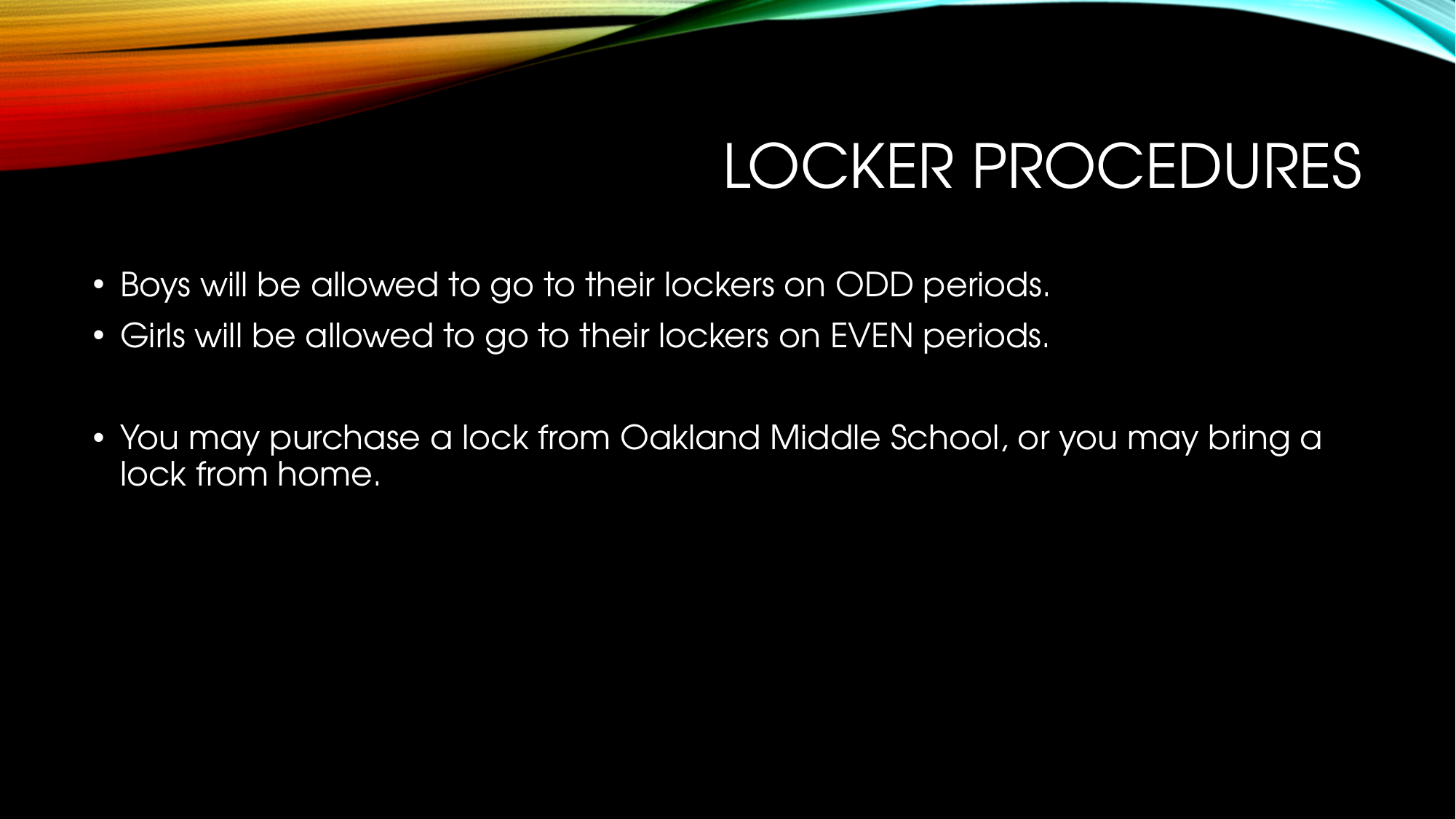

# Locker procedures
Boys will be allowed to go to their lockers on ODD periods.
Girls will be allowed to go to their lockers on EVEN periods.

You may purchase a lock from Oakland Middle School, or you may bring a lock from home.